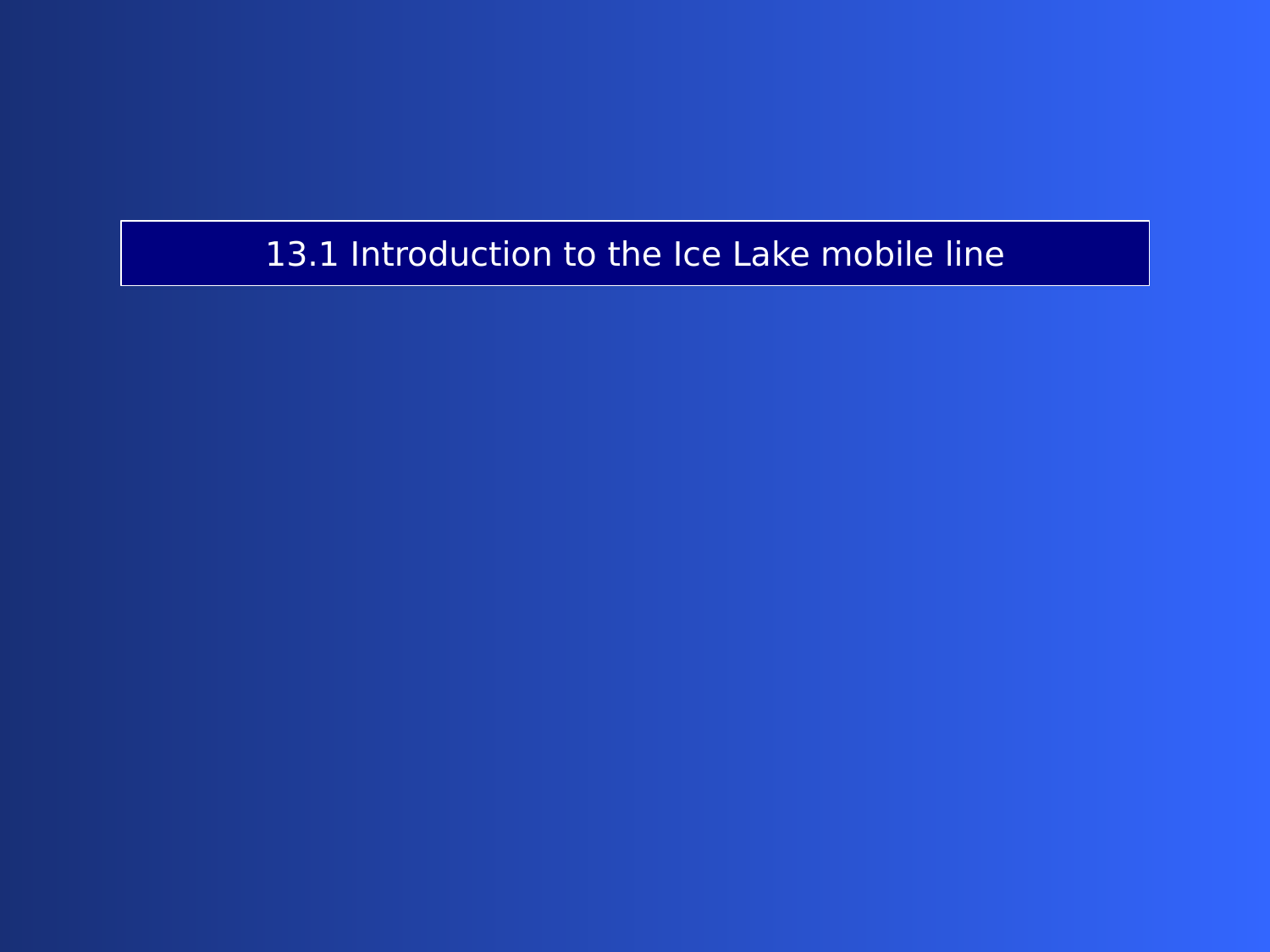

13.1 Introduction to the Ice Lake mobile line